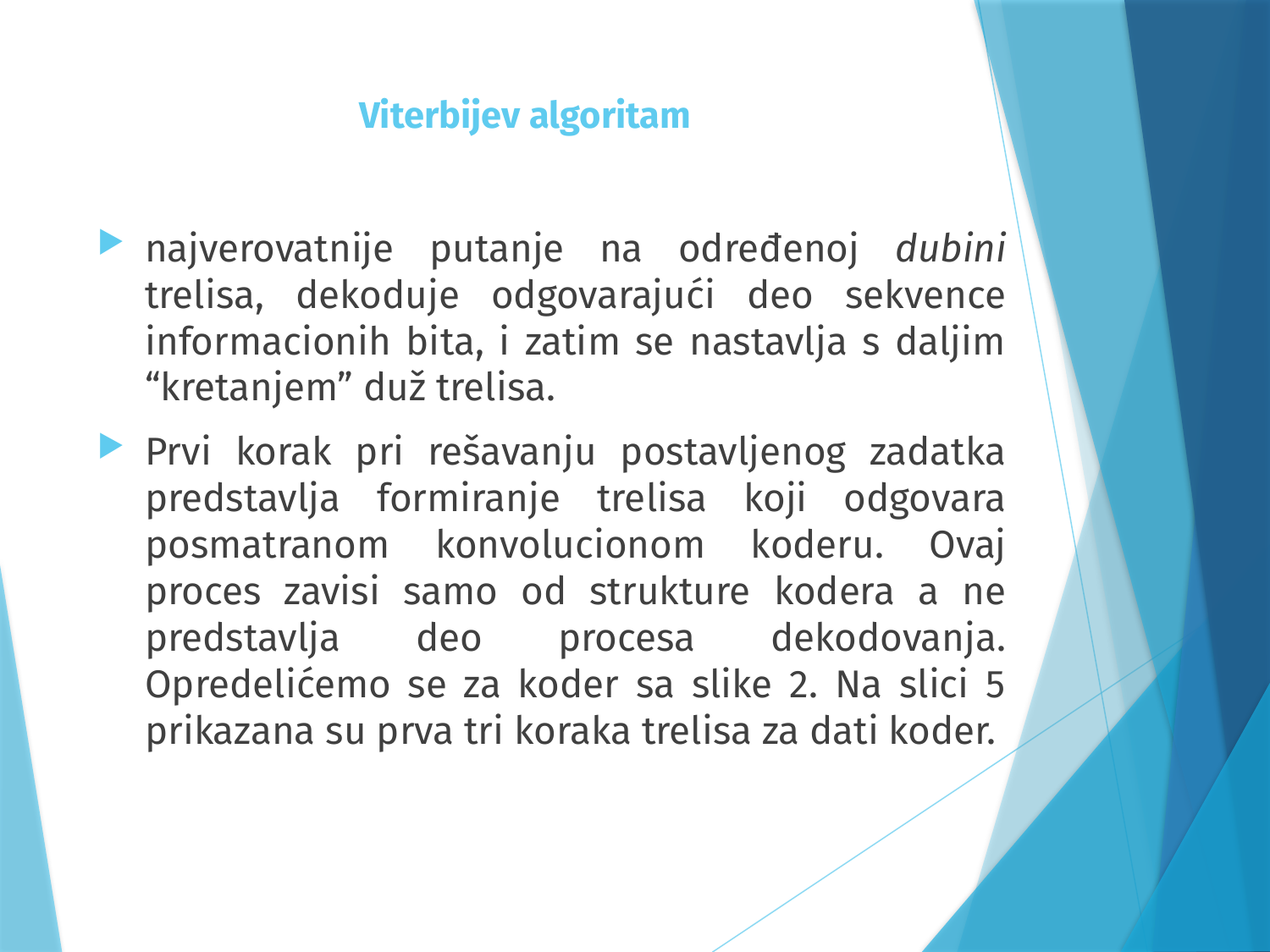

# Viterbijev algoritam
najverovatnije putanje na određenoj dubini trelisa, dekoduje odgovarajući deo sekvence informacionih bita, i zatim se nastavlja s daljim “kretanjem” duž trelisa.
Prvi korak pri rešavanju postavljenog zadatka predstavlja formiranje trelisa koji odgovara posmatranom konvolucionom koderu. Ovaj proces zavisi samo od strukture kodera a ne predstavlja deo procesa dekodovanja. Opredelićemo se za koder sa slike 2. Na slici 5 prikazana su prva tri koraka trelisa za dati koder.